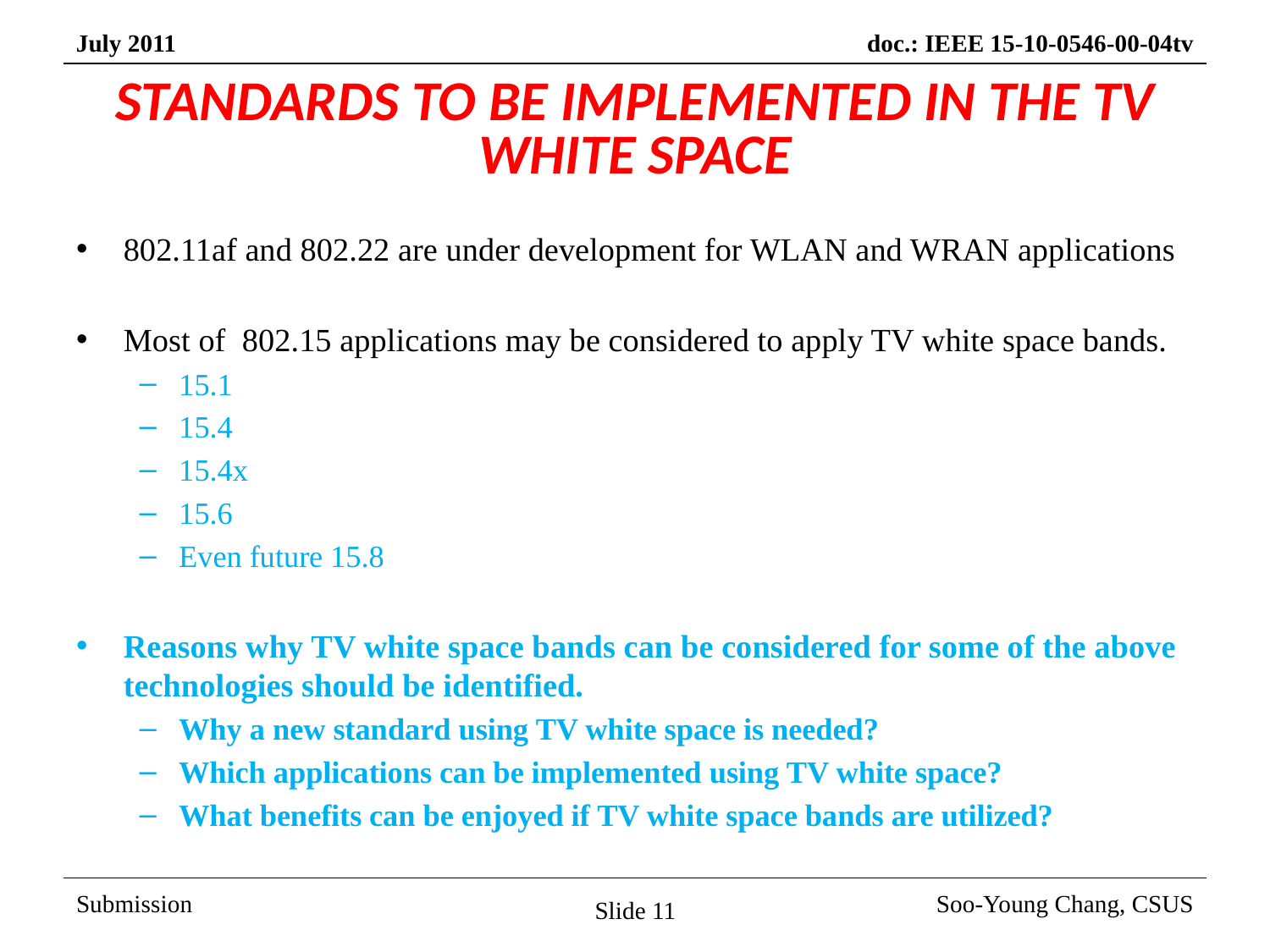

# STANDARDS TO BE IMPLEMENTED IN THE TV WHITE SPACE
802.11af and 802.22 are under development for WLAN and WRAN applications

Most of  802.15 applications may be considered to apply TV white space bands.
15.1
15.4
15.4x
15.6
Even future 15.8

Reasons why TV white space bands can be considered for some of the above technologies should be identified.
Why a new standard using TV white space is needed?
Which applications can be implemented using TV white space?
What benefits can be enjoyed if TV white space bands are utilized?

Slide 11